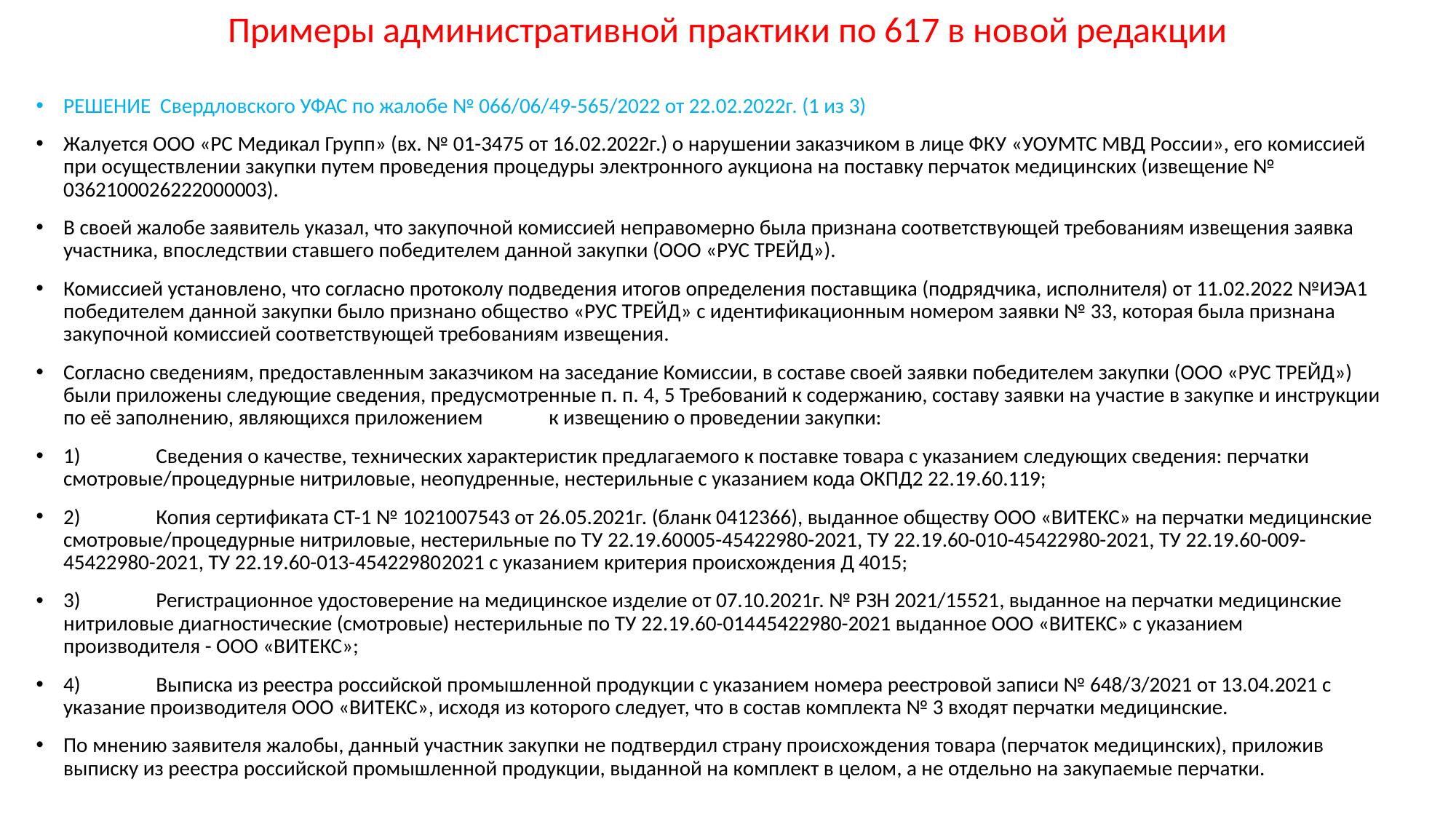

# Примеры административной практики по 617 в новой редакции
РЕШЕНИЕ  Свердловского УФАС по жалобе № 066/06/49-565/2022 от 22.02.2022г. (1 из 3)
Жалуется ООО «РС Медикал Групп» (вх. № 01-3475 от 16.02.2022г.) о нарушении заказчиком в лице ФКУ «УОУМТС МВД России», его комиссией при осуществлении закупки путем проведения процедуры электронного аукциона на поставку перчаток медицинских (извещение № 0362100026222000003).
В своей жалобе заявитель указал, что закупочной комиссией неправомерно была признана соответствующей требованиям извещения заявка участника, впоследствии ставшего победителем данной закупки (ООО «РУС ТРЕЙД»).
Комиссией установлено, что согласно протоколу подведения итогов определения поставщика (подрядчика, исполнителя) от 11.02.2022 №ИЭА1 победителем данной закупки было признано общество «РУС ТРЕЙД» с идентификационным номером заявки № 33, которая была признана закупочной комиссией соответствующей требованиям извещения.
Согласно сведениям, предоставленным заказчиком на заседание Комиссии, в составе своей заявки победителем закупки (ООО «РУС ТРЕЙД») были приложены следующие сведения, предусмотренные п. п. 4, 5 Требований к содержанию, составу заявки на участие в закупке и инструкции по её заполнению, являющихся приложением              к извещению о проведении закупки:
1)                Сведения о качестве, технических характеристик предлагаемого к поставке товара с указанием следующих сведения: перчатки смотровые/процедурные нитриловые, неопудренные, нестерильные с указанием кода ОКПД2 22.19.60.119;
2)                Копия сертификата СТ-1 № 1021007543 от 26.05.2021г. (бланк 0412366), выданное обществу ООО «ВИТЕКС» на перчатки медицинские смотровые/процедурные нитриловые, нестерильные по ТУ 22.19.60­005-45422980-2021, ТУ 22.19.60-010-45422980-2021, ТУ 22.19.60-009-45422980-2021, ТУ 22.19.60-013-45422980­2021 с указанием критерия происхождения Д 4015;
3)                Регистрационное удостоверение на медицинское изделие от 07.10.2021г. № РЗН 2021/15521, выданное на перчатки медицинские нитриловые диагностические (смотровые) нестерильные по ТУ 22.19.60-014­45422980-2021 выданное ООО «ВИТЕКС» с указанием производителя - ООО «ВИТЕКС»;
4)                Выписка из реестра российской промышленной продукции с указанием номера реестровой записи № 648/3/2021 от 13.04.2021 с указание производителя ООО «ВИТЕКС», исходя из которого следует, что в состав комплекта № 3 входят перчатки медицинские.
По мнению заявителя жалобы, данный участник закупки не подтвердил страну происхождения товара (перчаток медицинских), приложив выписку из реестра российской промышленной продукции, выданной на комплект в целом, а не отдельно на закупаемые перчатки.